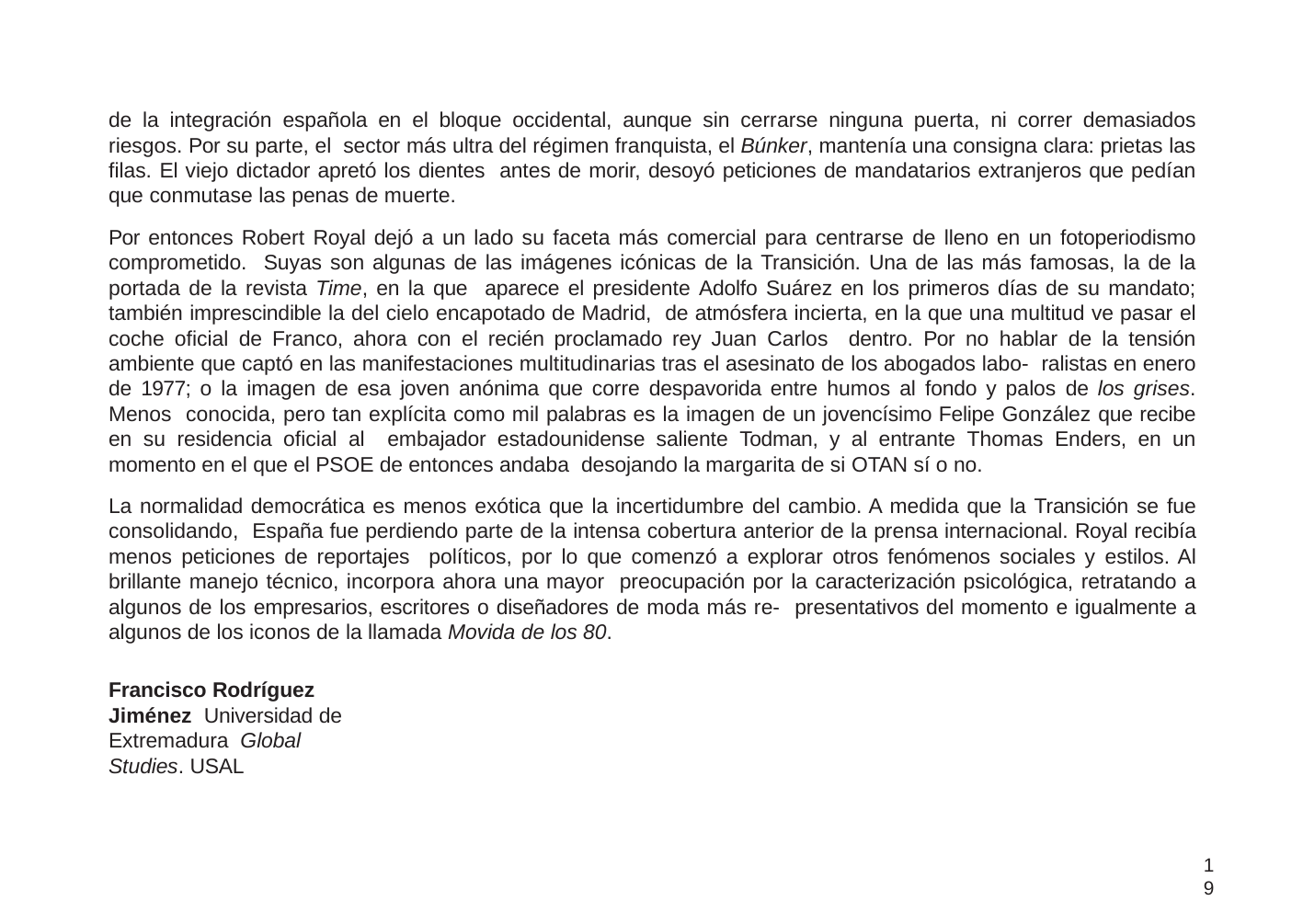

de la integración española en el bloque occidental, aunque sin cerrarse ninguna puerta, ni correr demasiados riesgos. Por su parte, el  sector más ultra del régimen franquista, el Búnker, mantenía una consigna clara: prietas las filas. El viejo dictador apretó los dientes  antes de morir, desoyó peticiones de mandatarios extranjeros que pedían que conmutase las penas de muerte.
Por entonces Robert Royal dejó a un lado su faceta más comercial para centrarse de lleno en un fotoperiodismo comprometido.  Suyas son algunas de las imágenes icónicas de la Transición. Una de las más famosas, la de la portada de la revista Time, en la que  aparece el presidente Adolfo Suárez en los primeros días de su mandato; también imprescindible la del cielo encapotado de Madrid,  de atmósfera incierta, en la que una multitud ve pasar el coche oficial de Franco, ahora con el recién proclamado rey Juan Carlos  dentro. Por no hablar de la tensión ambiente que captó en las manifestaciones multitudinarias tras el asesinato de los abogados labo-  ralistas en enero de 1977; o la imagen de esa joven anónima que corre despavorida entre humos al fondo y palos de los grises. Menos  conocida, pero tan explícita como mil palabras es la imagen de un jovencísimo Felipe González que recibe en su residencia oficial al  embajador estadounidense saliente Todman, y al entrante Thomas Enders, en un momento en el que el PSOE de entonces andaba  desojando la margarita de si OTAN sí o no.
La normalidad democrática es menos exótica que la incertidumbre del cambio. A medida que la Transición se fue consolidando,  España fue perdiendo parte de la intensa cobertura anterior de la prensa internacional. Royal recibía menos peticiones de reportajes  políticos, por lo que comenzó a explorar otros fenómenos sociales y estilos. Al brillante manejo técnico, incorpora ahora una mayor  preocupación por la caracterización psicológica, retratando a algunos de los empresarios, escritores o diseñadores de moda más re-  presentativos del momento e igualmente a algunos de los iconos de la llamada Movida de los 80.

Francisco Rodríguez Jiménez  Universidad de Extremadura  Global Studies. USAL
19